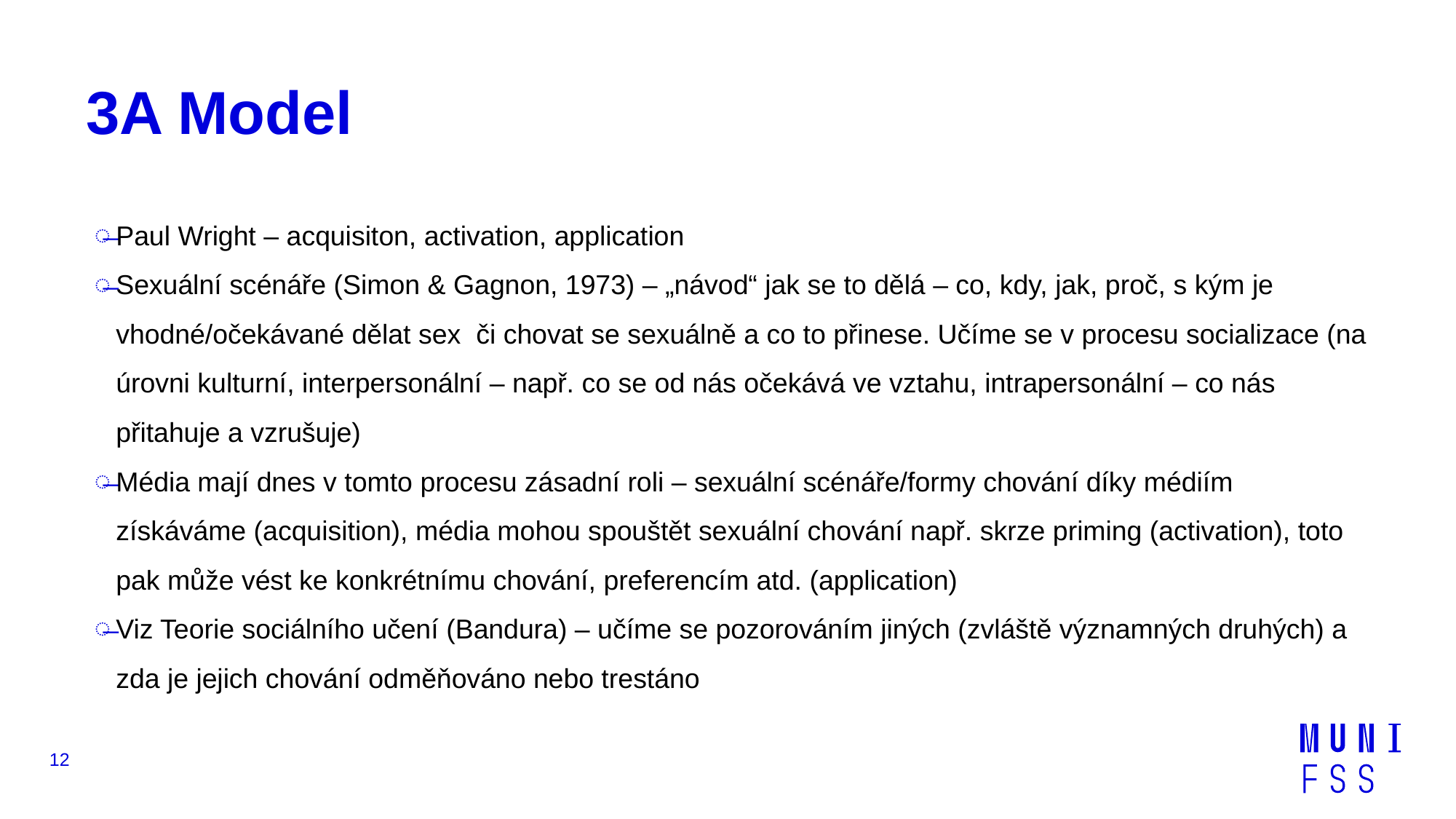

# 3A Model
Paul Wright – acquisiton, activation, application
Sexuální scénáře (Simon & Gagnon, 1973) – „návod“ jak se to dělá – co, kdy, jak, proč, s kým je vhodné/očekávané dělat sex  či chovat se sexuálně a co to přinese. Učíme se v procesu socializace (na úrovni kulturní, interpersonální – např. co se od nás očekává ve vztahu, intrapersonální – co nás přitahuje a vzrušuje)
Média mají dnes v tomto procesu zásadní roli – sexuální scénáře/formy chování díky médiím získáváme (acquisition), média mohou spouštět sexuální chování např. skrze priming (activation), toto pak může vést ke konkrétnímu chování, preferencím atd. (application)
Viz Teorie sociálního učení (Bandura) – učíme se pozorováním jiných (zvláště významných druhých) a zda je jejich chování odměňováno nebo trestáno

12